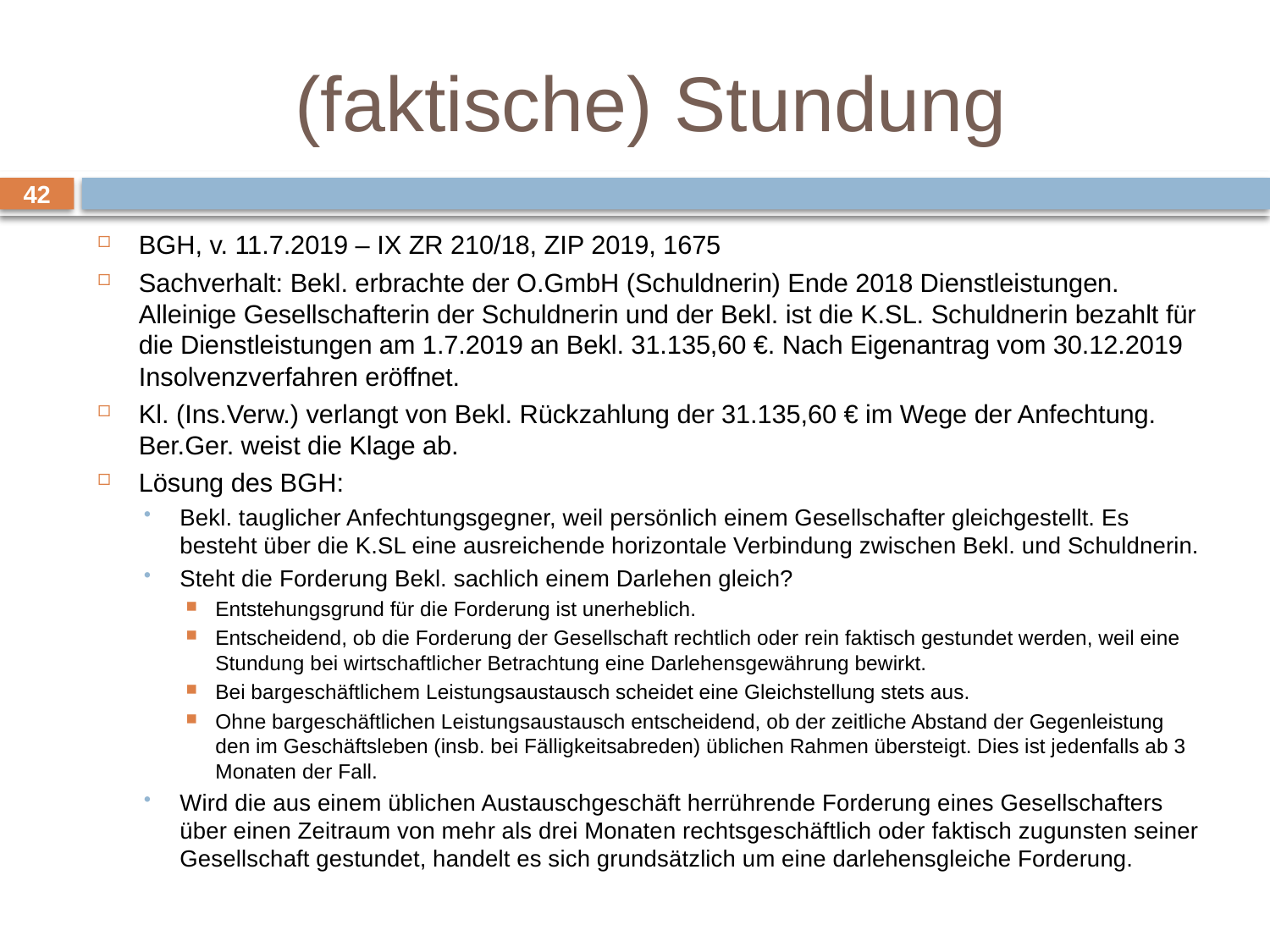

# (faktische) Stundung
42
BGH, v. 11.7.2019 – IX ZR 210/18, ZIP 2019, 1675
Sachverhalt: Bekl. erbrachte der O.GmbH (Schuldnerin) Ende 2018 Dienstleistungen. Alleinige Gesellschafterin der Schuldnerin und der Bekl. ist die K.SL. Schuldnerin bezahlt für die Dienstleistungen am 1.7.2019 an Bekl. 31.135,60 €. Nach Eigenantrag vom 30.12.2019 Insolvenzverfahren eröffnet.
Kl. (Ins.Verw.) verlangt von Bekl. Rückzahlung der 31.135,60 € im Wege der Anfechtung. Ber.Ger. weist die Klage ab.
Lösung des BGH:
Bekl. tauglicher Anfechtungsgegner, weil persönlich einem Gesellschafter gleichgestellt. Es besteht über die K.SL eine ausreichende horizontale Verbindung zwischen Bekl. und Schuldnerin.
Steht die Forderung Bekl. sachlich einem Darlehen gleich?
Entstehungsgrund für die Forderung ist unerheblich.
Entscheidend, ob die Forderung der Gesellschaft rechtlich oder rein faktisch gestundet werden, weil eine Stundung bei wirtschaftlicher Betrachtung eine Darlehensgewährung bewirkt.
Bei bargeschäftlichem Leistungsaustausch scheidet eine Gleichstellung stets aus.
Ohne bargeschäftlichen Leistungsaustausch entscheidend, ob der zeitliche Abstand der Gegenleistung den im Geschäftsleben (insb. bei Fälligkeitsabreden) üblichen Rahmen übersteigt. Dies ist jedenfalls ab 3 Monaten der Fall.
Wird die aus einem üblichen Austauschgeschäft herrührende Forderung eines Gesellschafters über einen Zeitraum von mehr als drei Monaten rechtsgeschäftlich oder faktisch zugunsten seiner Gesellschaft gestundet, handelt es sich grundsätzlich um eine darlehensgleiche Forderung.